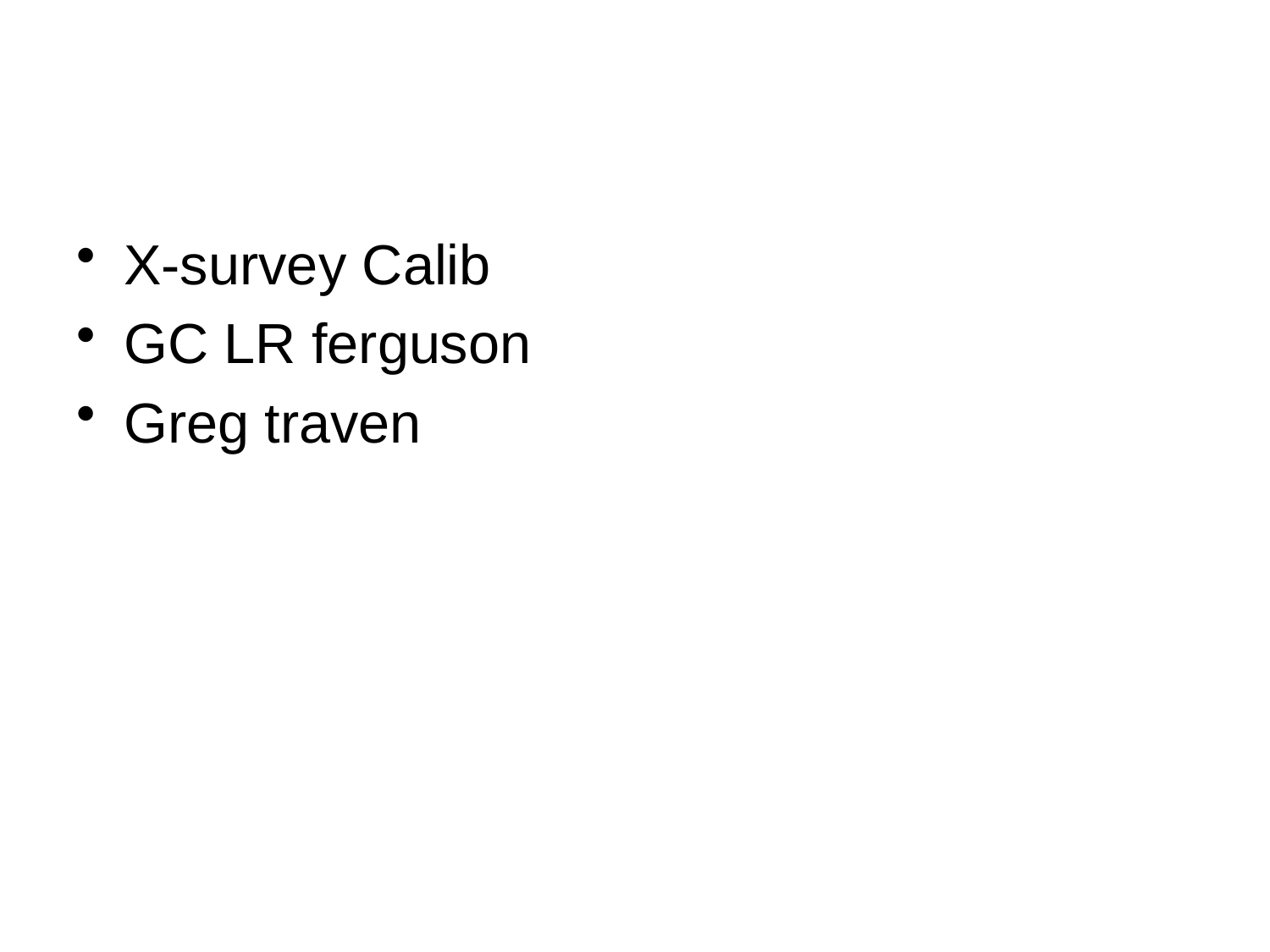

#
X-survey Calib
GC LR ferguson
Greg traven